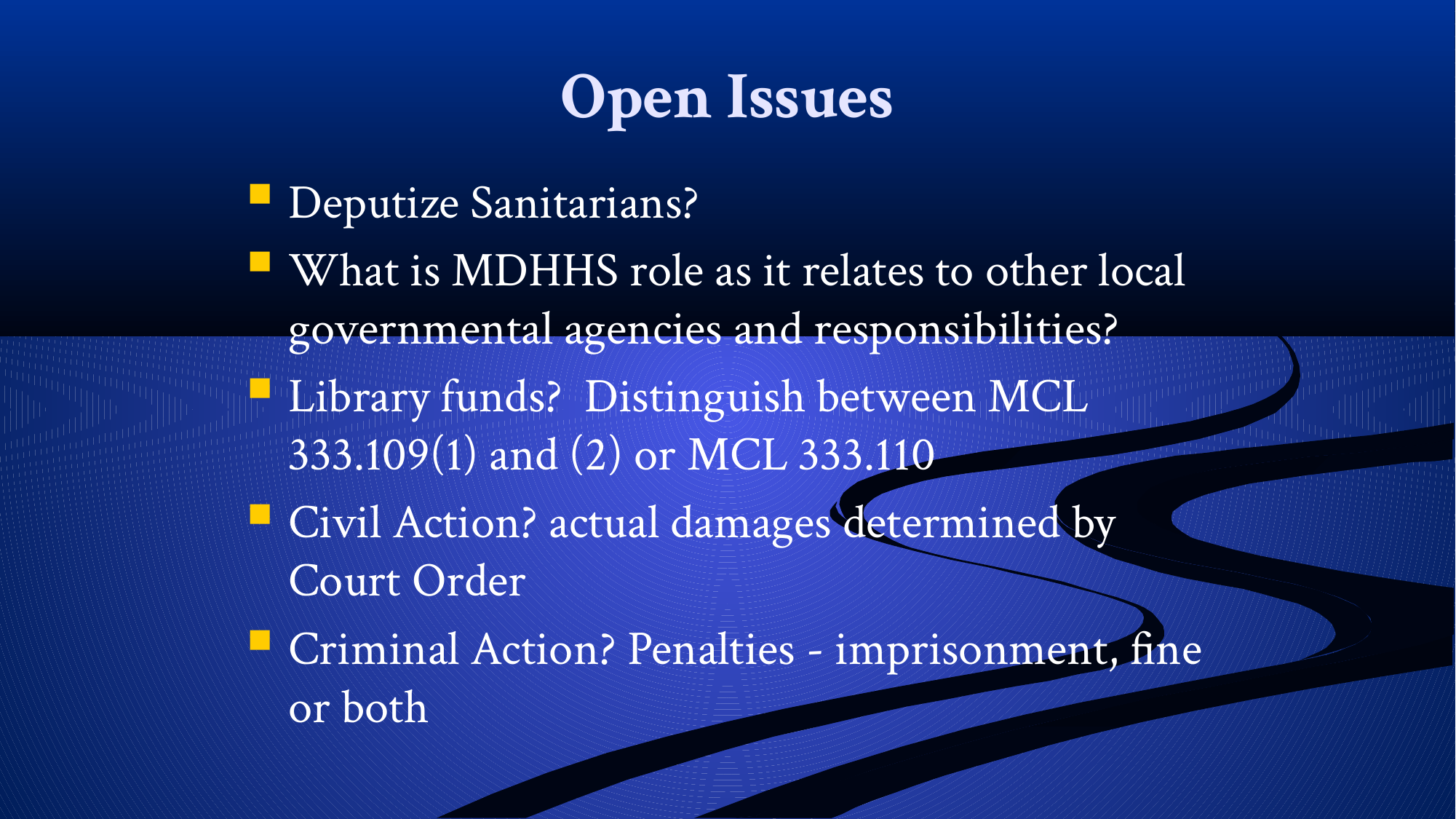

# Open Issues
Deputize Sanitarians?
What is MDHHS role as it relates to other local governmental agencies and responsibilities?
Library funds?  Distinguish between MCL 333.109(1) and (2) or MCL 333.110
Civil Action? actual damages determined by Court Order
Criminal Action? Penalties - imprisonment, fine or both